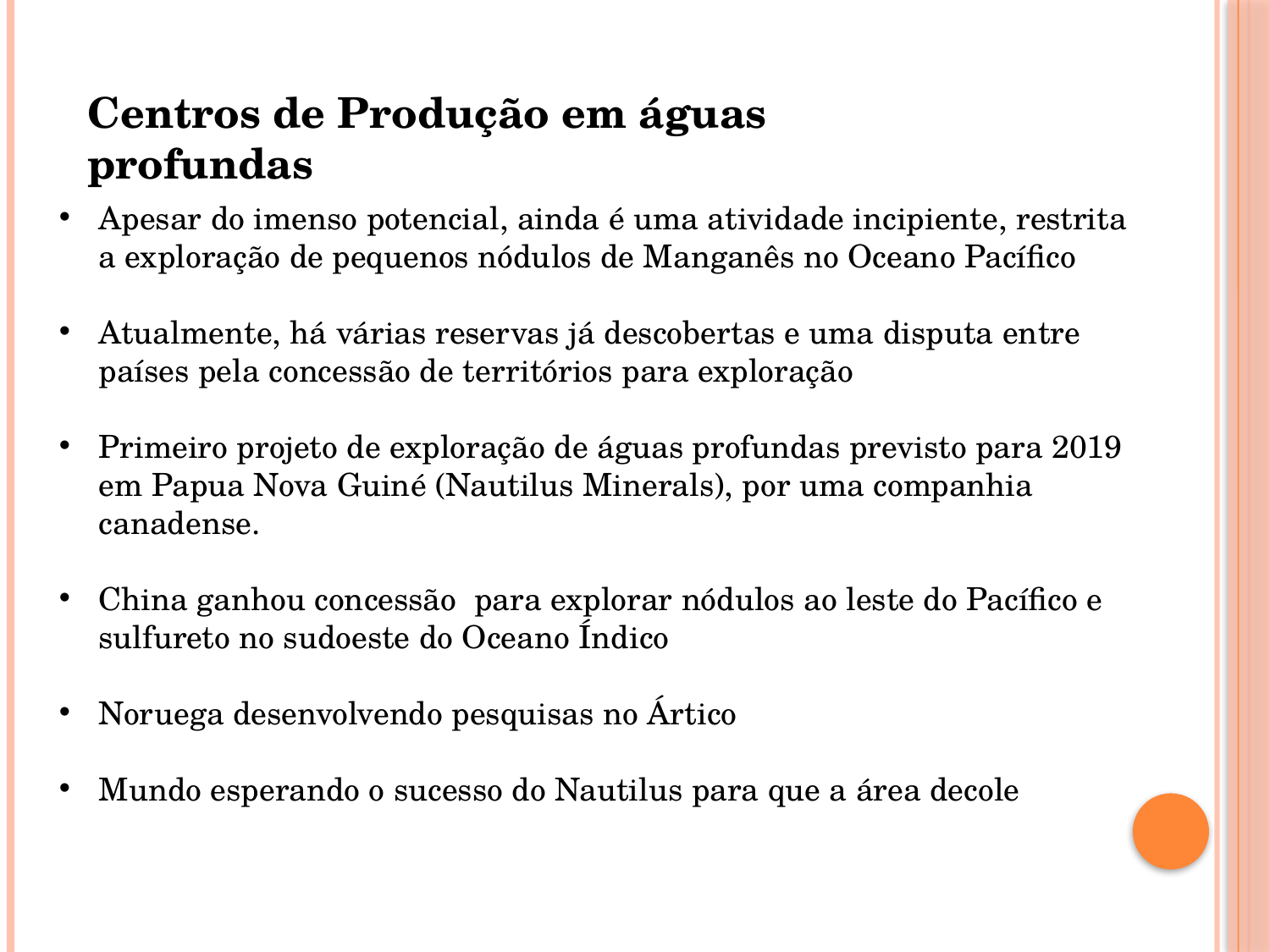

Centros de Produção em águas profundas
Apesar do imenso potencial, ainda é uma atividade incipiente, restrita a exploração de pequenos nódulos de Manganês no Oceano Pacífico

Atualmente, há várias reservas já descobertas e uma disputa entre países pela concessão de territórios para exploração

Primeiro projeto de exploração de águas profundas previsto para 2019 em Papua Nova Guiné (Nautilus Minerals), por uma companhia canadense.

China ganhou concessão  para explorar nódulos ao leste do Pacífico e sulfureto no sudoeste do Oceano Índico

Noruega desenvolvendo pesquisas no Ártico

Mundo esperando o sucesso do Nautilus para que a área decole